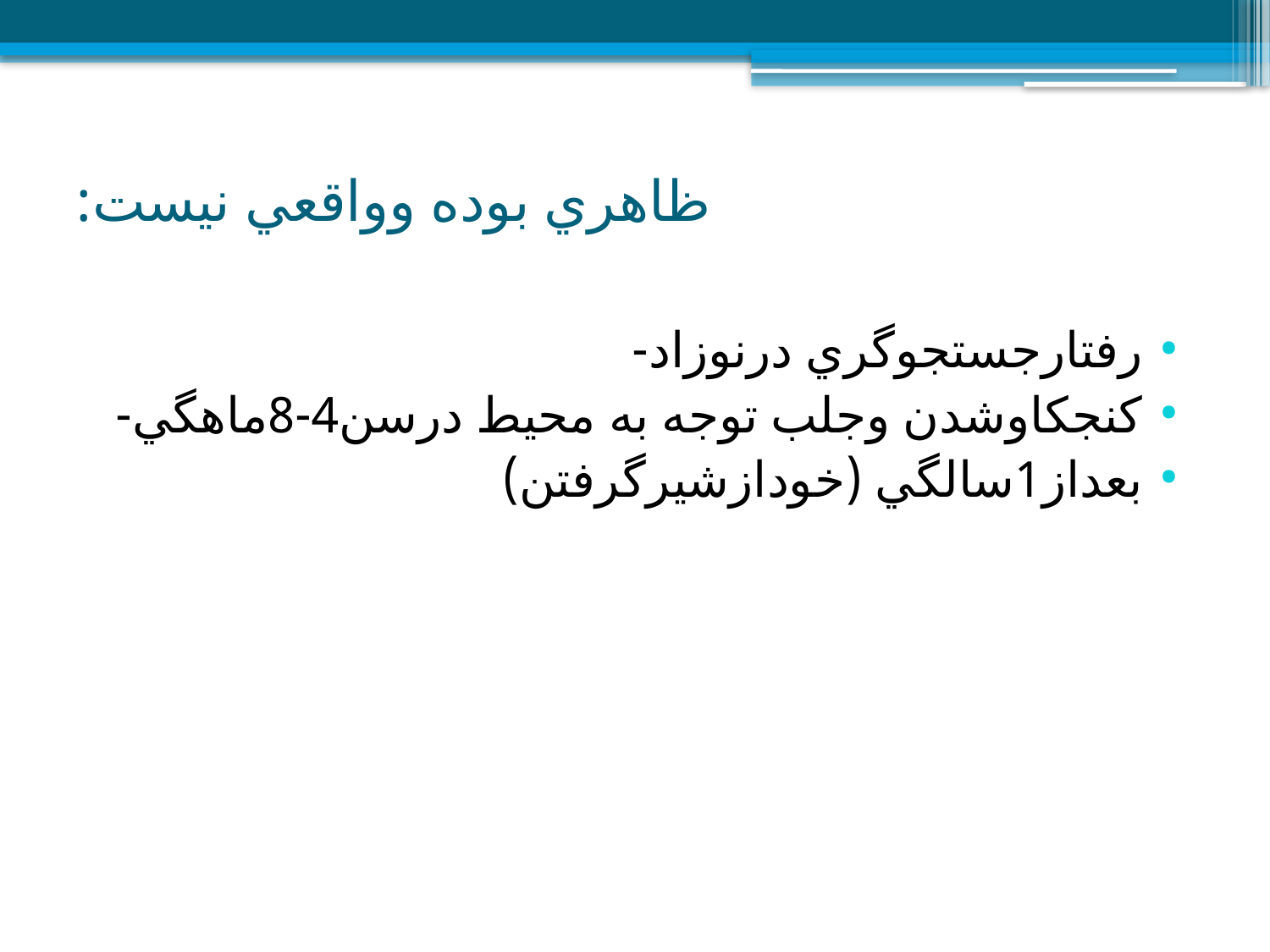

# ظاهري بوده وواقعي نيست:
رفتارجستجوگري درنوزاد-
كنجكاوشدن وجلب توجه به محيط درسن4-8ماهگي-
بعداز1سالگي (خودازشيرگرفتن)